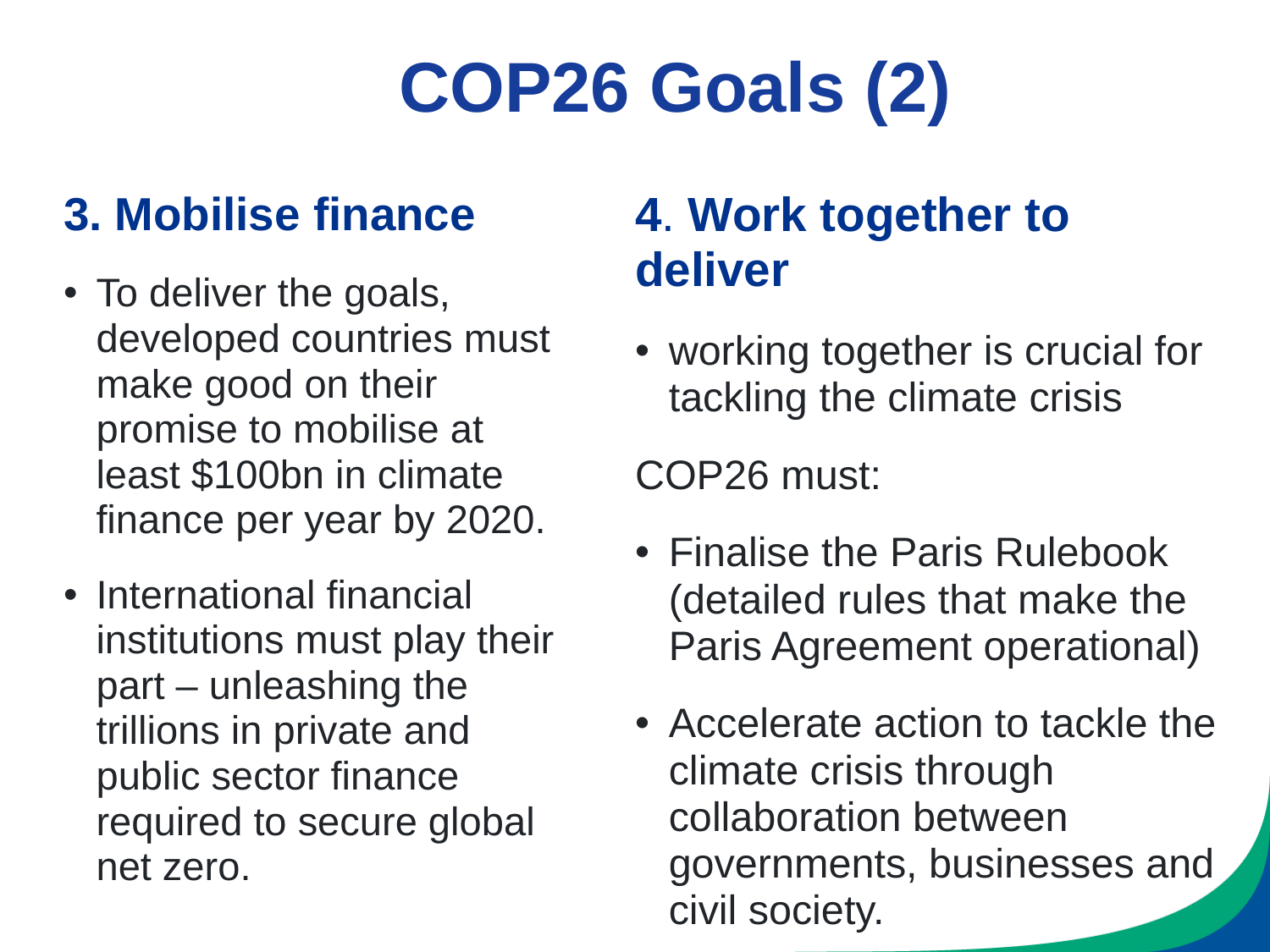

# COP26 Goals (2)
3. Mobilise finance
To deliver the goals, developed countries must make good on their promise to mobilise at least $100bn in climate finance per year by 2020.
International financial institutions must play their part – unleashing the trillions in private and public sector finance required to secure global net zero.
4. Work together to deliver
working together is crucial for tackling the climate crisis
COP26 must:
Finalise the Paris Rulebook (detailed rules that make the Paris Agreement operational)
Accelerate action to tackle the climate crisis through collaboration between governments, businesses and civil society.